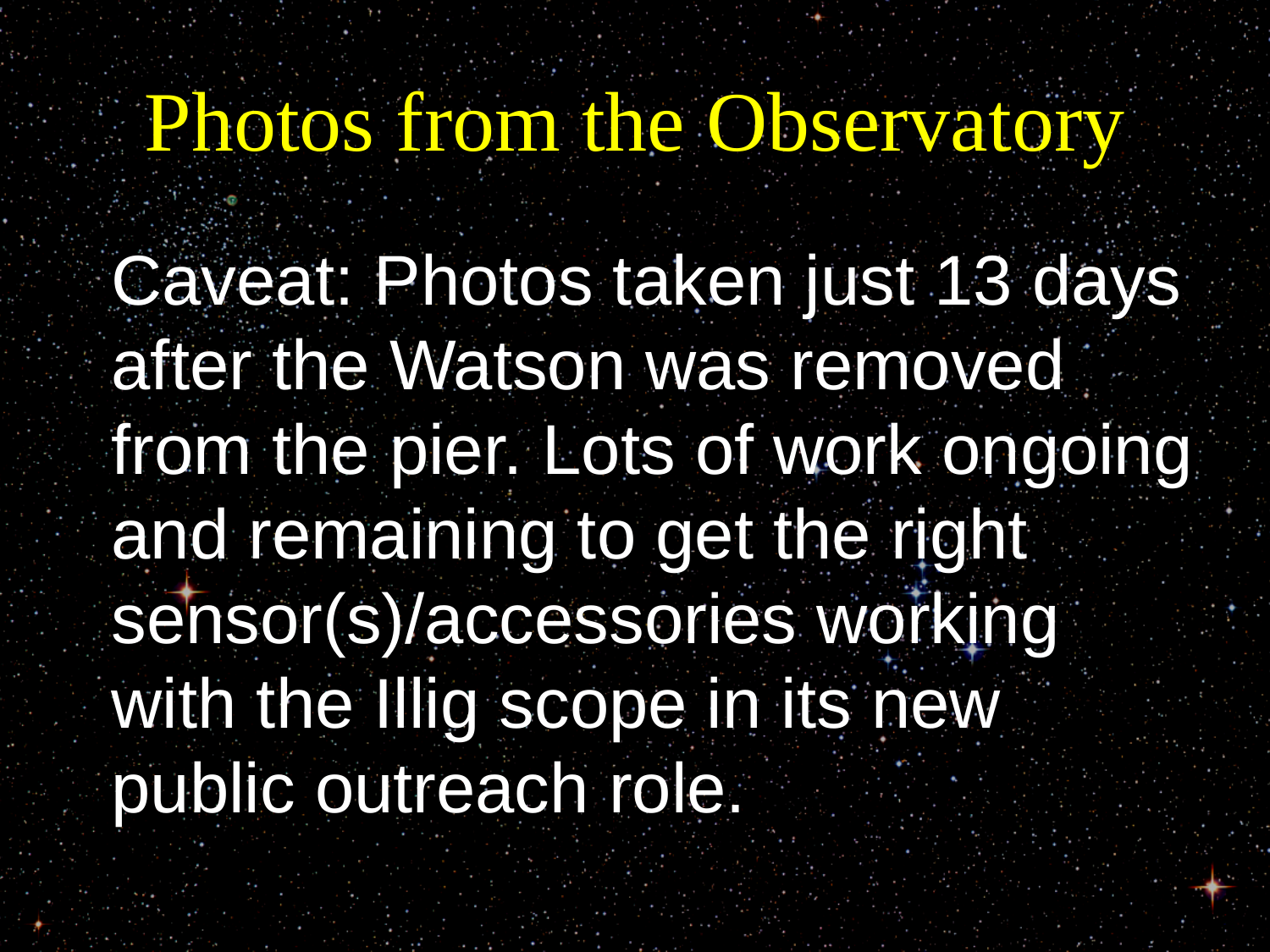

# Photos from the Observatory
Caveat: Photos taken just 13 days after the Watson was removed from the pier. Lots of work ongoing and remaining to get the right sensor(s)/accessories working with the Illig scope in its new public outreach role.